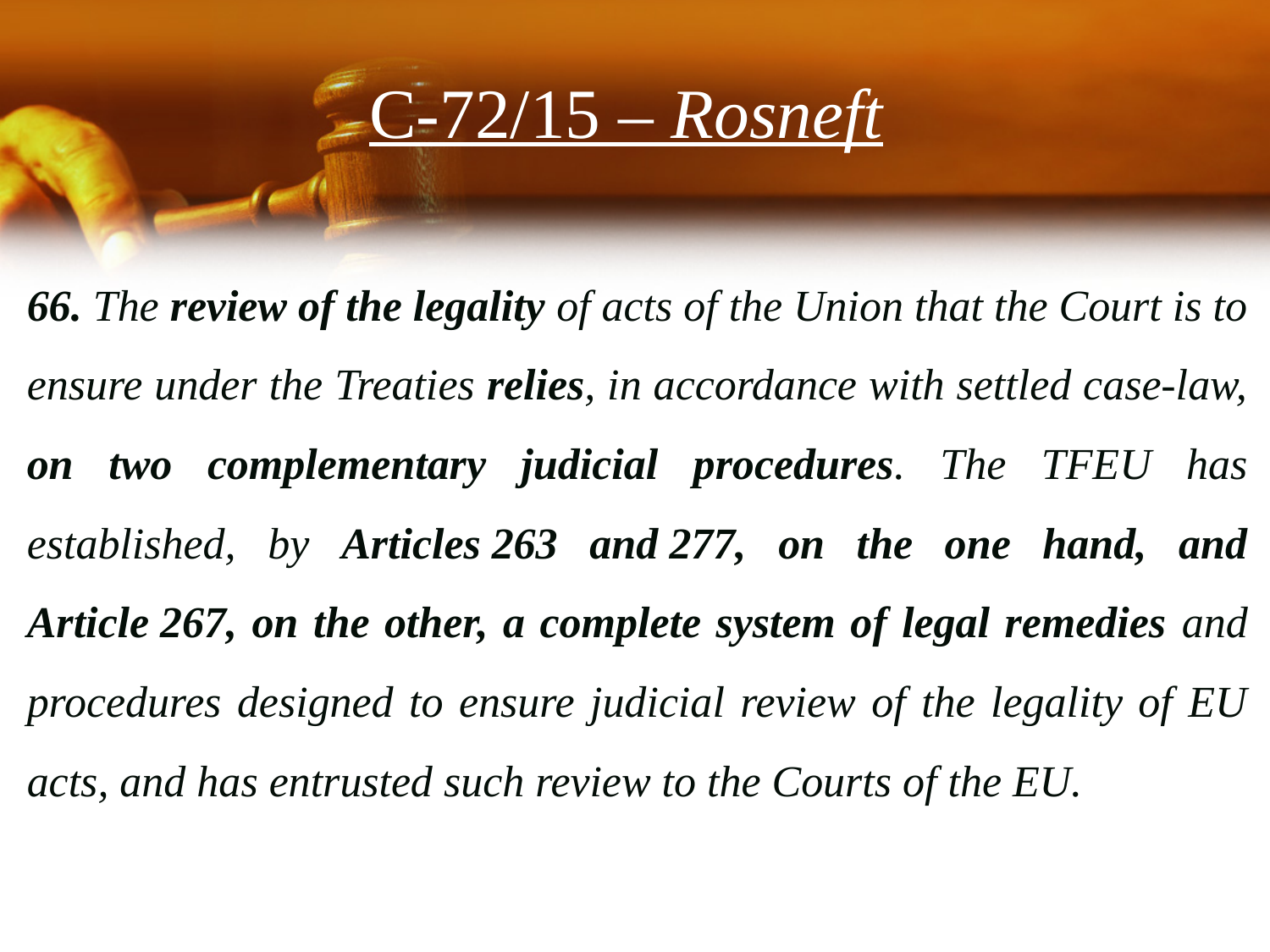

# C‑72/15 – Rosneft

66. The review of the legality of acts of the Union that the Court is to ensure under the Treaties relies, in accordance with settled case-law, on two complementary judicial procedures. The TFEU has established, by Articles 263 and 277, on the one hand, and Article 267, on the other, a complete system of legal remedies and procedures designed to ensure judicial review of the legality of EU acts, and has entrusted such review to the Courts of the EU.